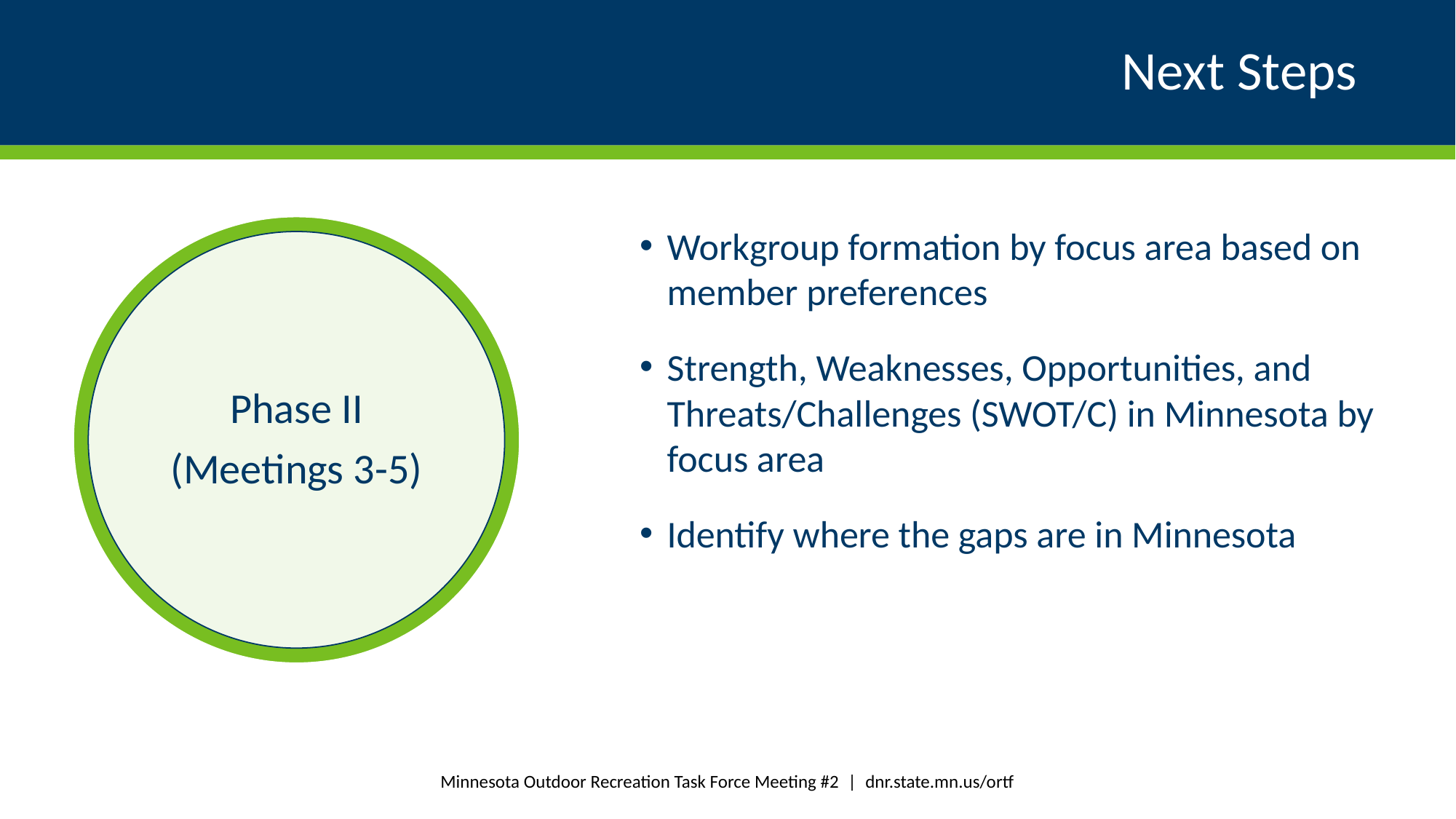

# Next Steps
Phase II
(Meetings 3-5)

Workgroup formation by focus area based on member preferences
Strength, Weaknesses, Opportunities, and Threats/Challenges (SWOT/C) in Minnesota by focus area
Identify where the gaps are in Minnesota

Minnesota Outdoor Recreation Task Force Meeting #2 | dnr.state.mn.us/ortf